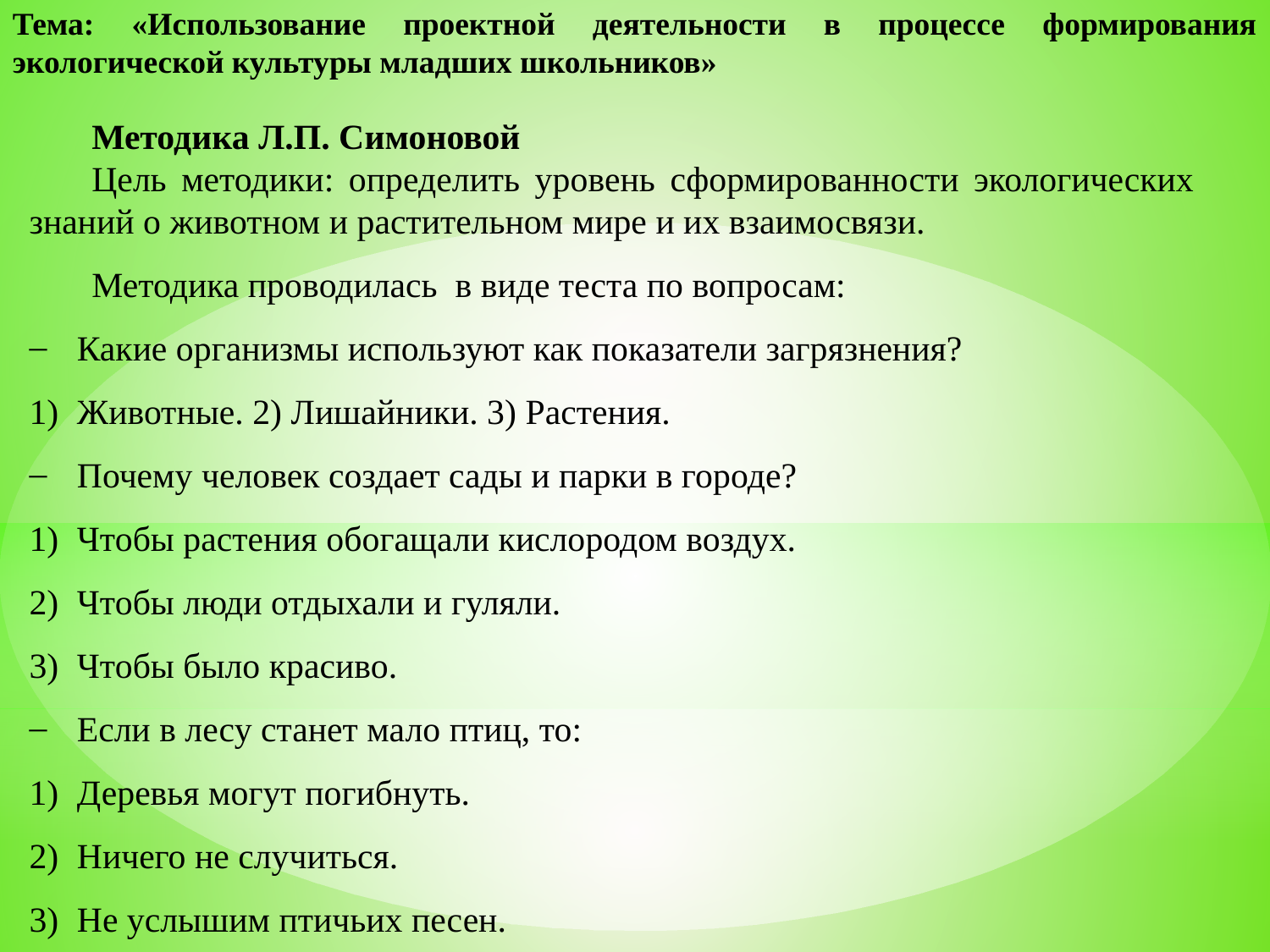

Методика Л.П. Симоновой
Цель методики: определить уровень сформированности экологических знаний о животном и растительном мире и их взаимосвязи.
Методика проводилась  в виде теста по вопросам:
Какие организмы используют как показатели загрязнения?
Животные. 2) Лишайники. 3) Растения.
Почему человек создает сады и парки в городе?
Чтобы растения обогащали кислородом воздух.
Чтобы люди отдыхали и гуляли.
Чтобы было красиво.
Если в лесу станет мало птиц, то:
Деревья могут погибнуть.
Ничего не случиться.
Не услышим птичьих песен.

Тема: «Использование проектной деятельности в процессе формирования экологической культуры младших школьников»